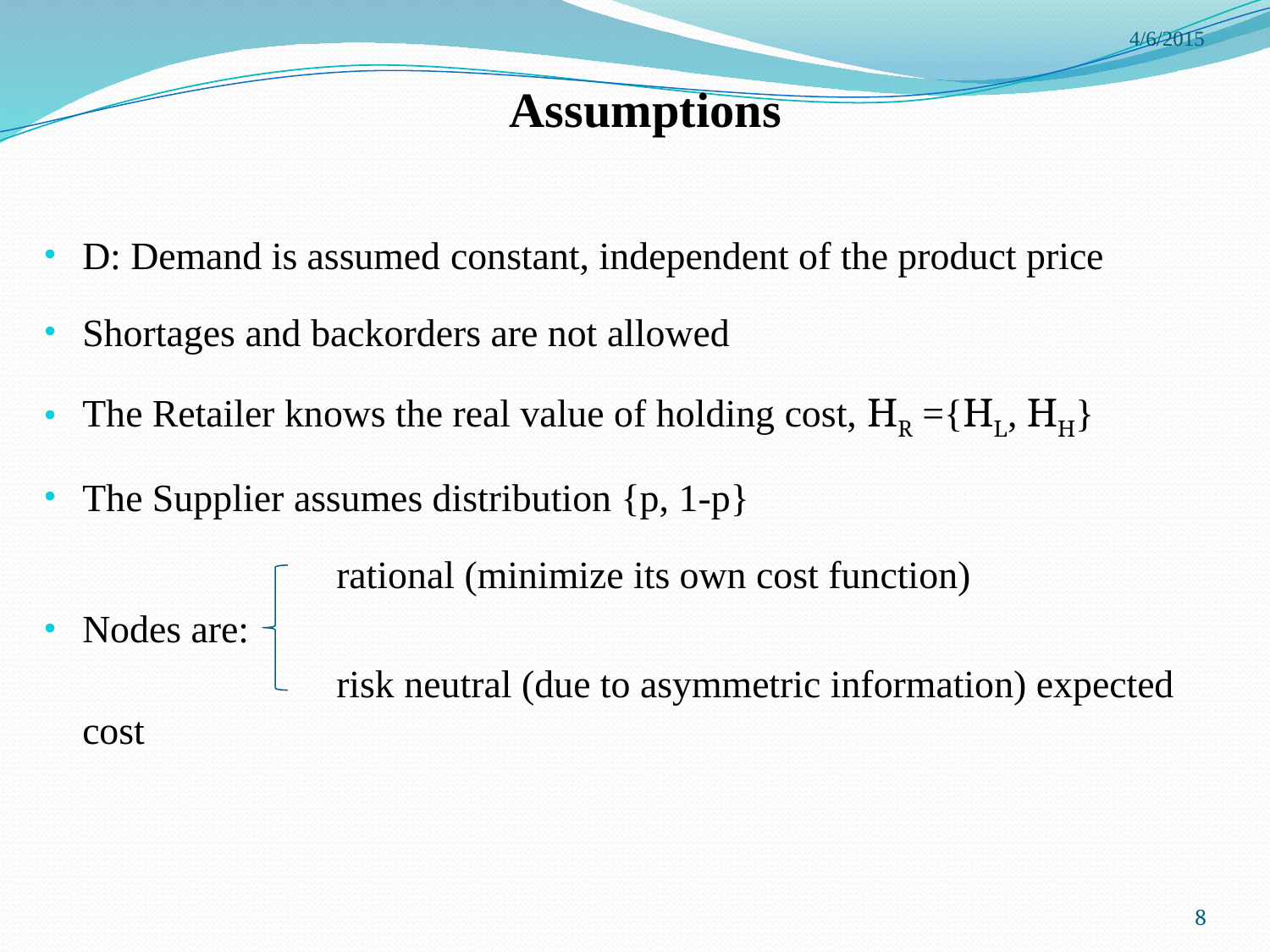

4/6/2015
# Assumptions

D: Demand is assumed constant, independent of the product price
Shortages and backorders are not allowed
The Retailer knows the real value of holding cost, HR ={HL, HΗ}
The Supplier assumes distribution {p, 1-p}
			rational (minimize its own cost function)
Nodes are:
			risk neutral (due to asymmetric information) expected cost

8